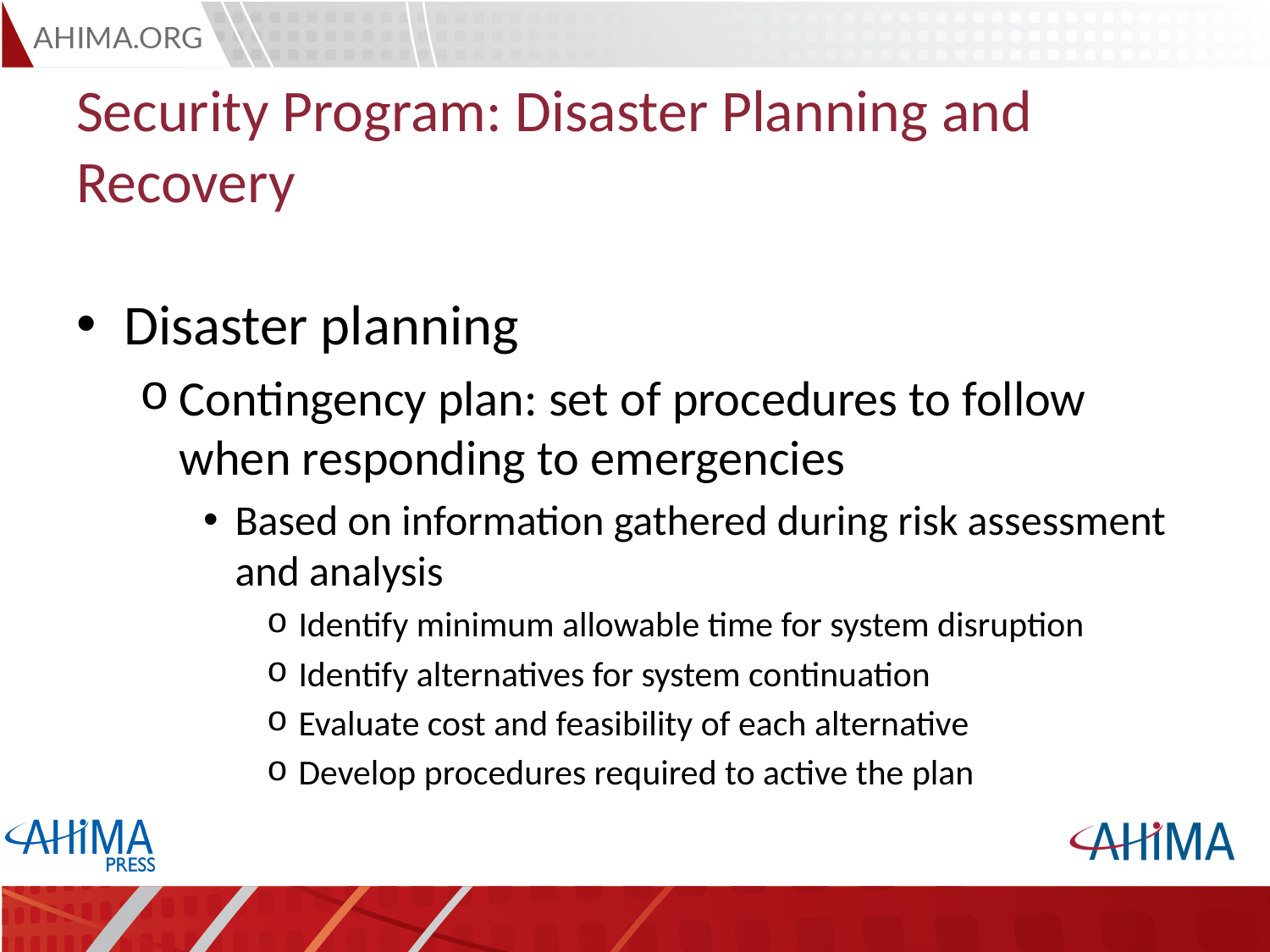

# Security Program: Disaster Planning and Recovery
Disaster planning
Contingency plan: set of procedures to follow when responding to emergencies
Based on information gathered during risk assessment and analysis
Identify minimum allowable time for system disruption
Identify alternatives for system continuation
Evaluate cost and feasibility of each alternative
Develop procedures required to active the plan